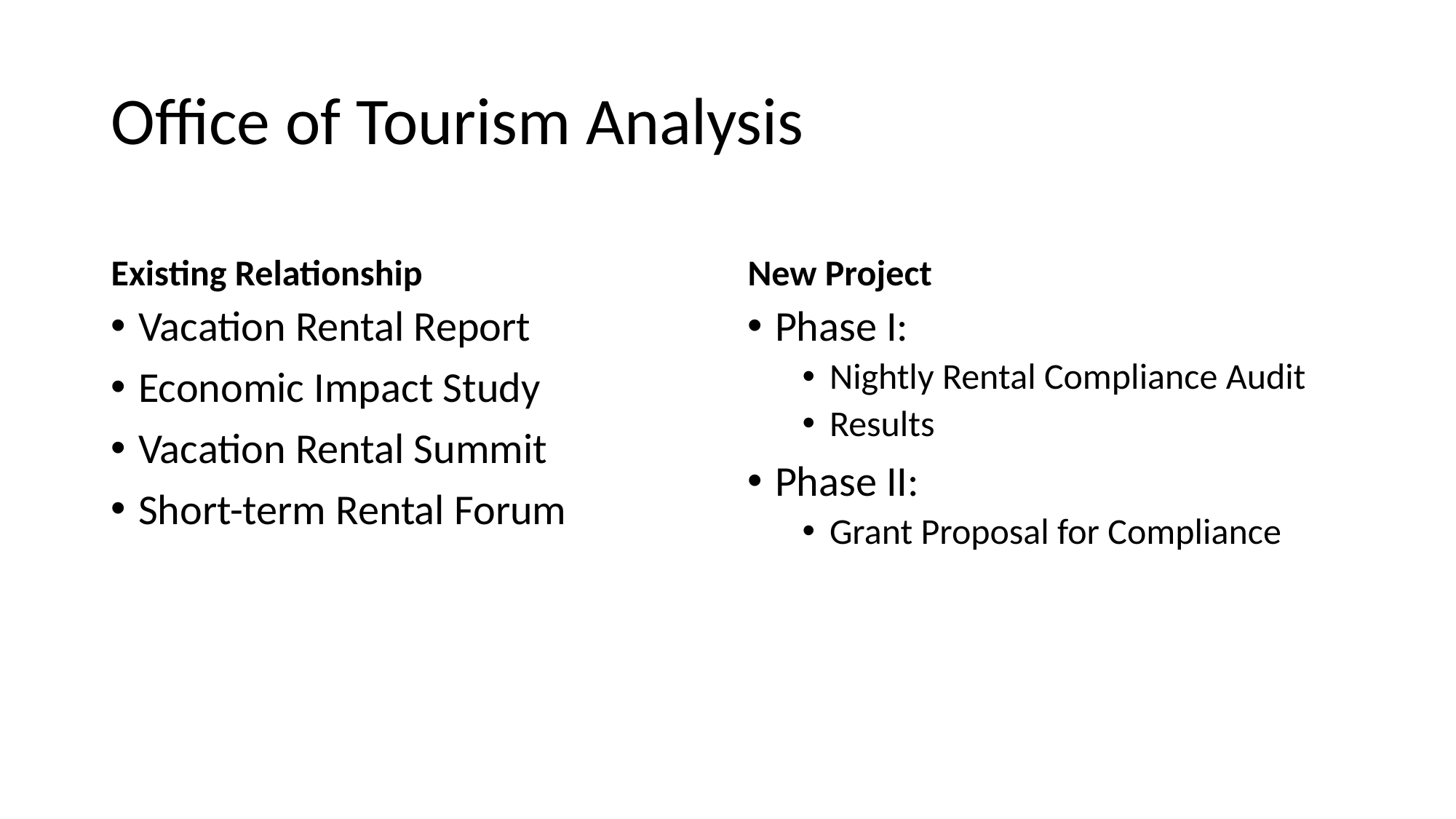

# Office of Tourism Analysis
Existing Relationship
New Project
Vacation Rental Report
Economic Impact Study
Vacation Rental Summit
Short-term Rental Forum

Phase I:
Nightly Rental Compliance Audit
Results
Phase II:
Grant Proposal for Compliance